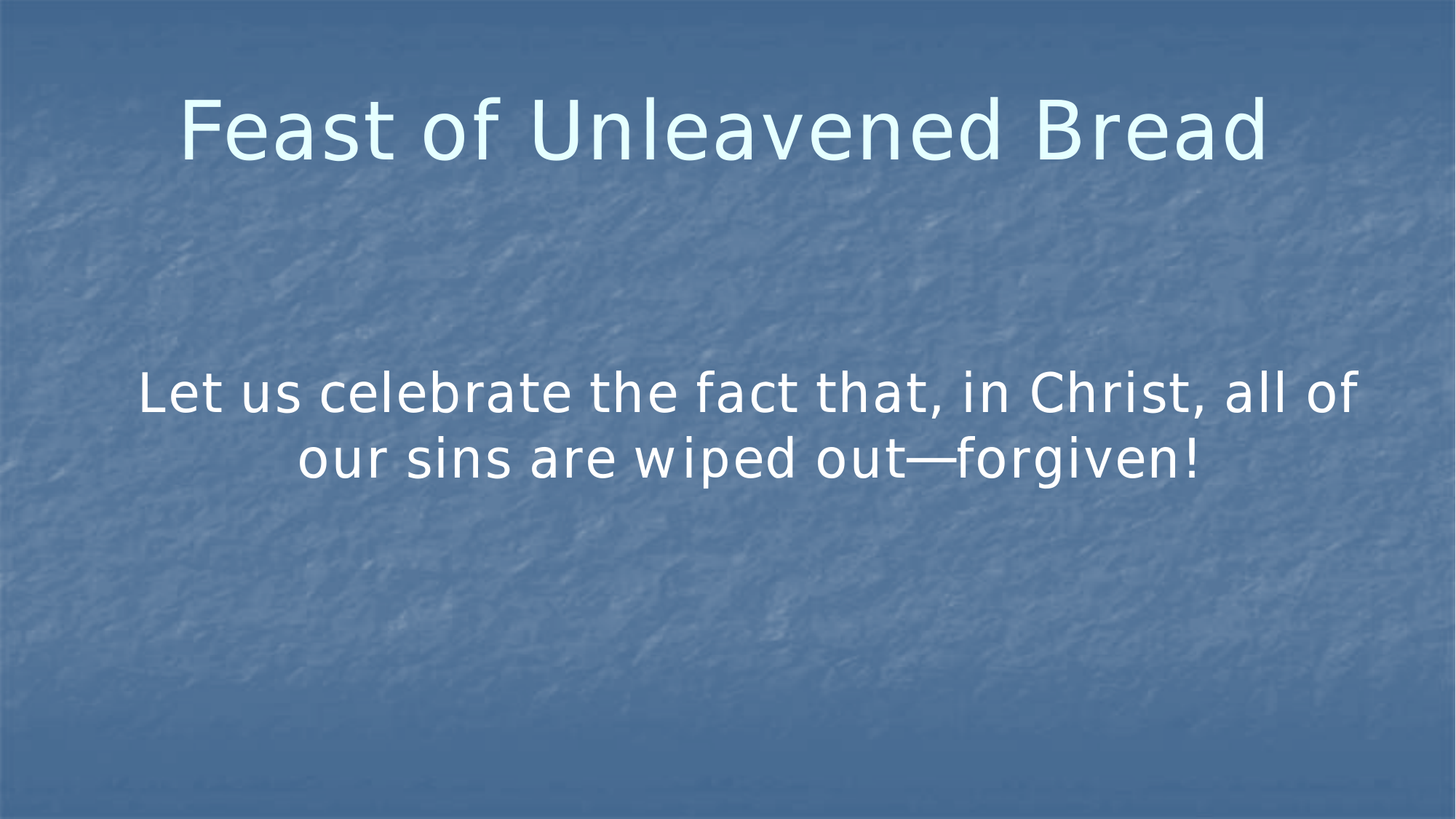

# Feast of Unleavened Bread
Let us celebrate the fact that, in Christ, all of our sins are wiped out—forgiven!